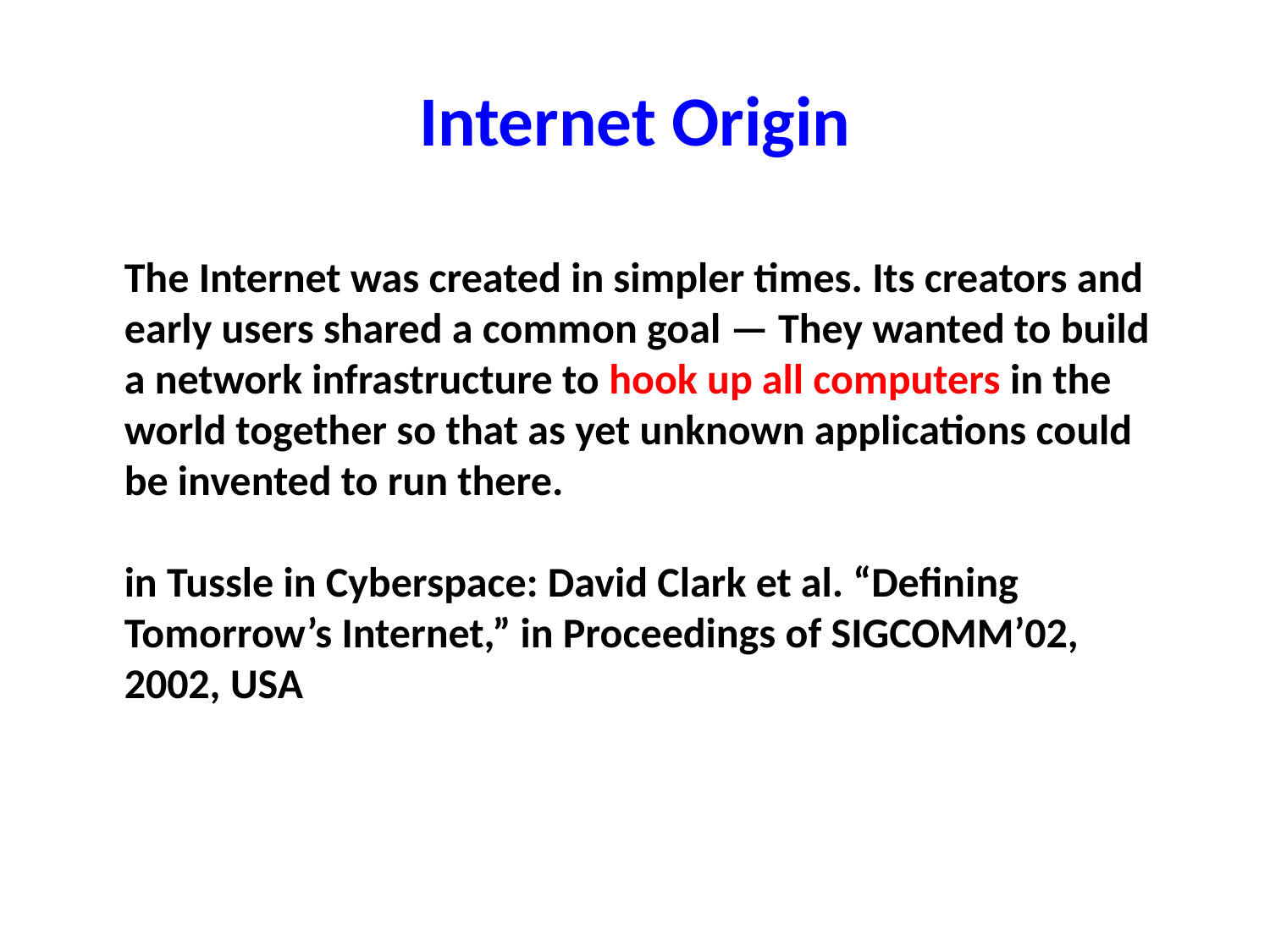

# Internet Origin
The Internet was created in simpler times. Its creators and early users shared a common goal — They wanted to build a network infrastructure to hook up all computers in the world together so that as yet unknown applications could be invented to run there.

in Tussle in Cyberspace: David Clark et al. “Defining Tomorrow’s Internet,” in Proceedings of SIGCOMM’02, 2002, USA